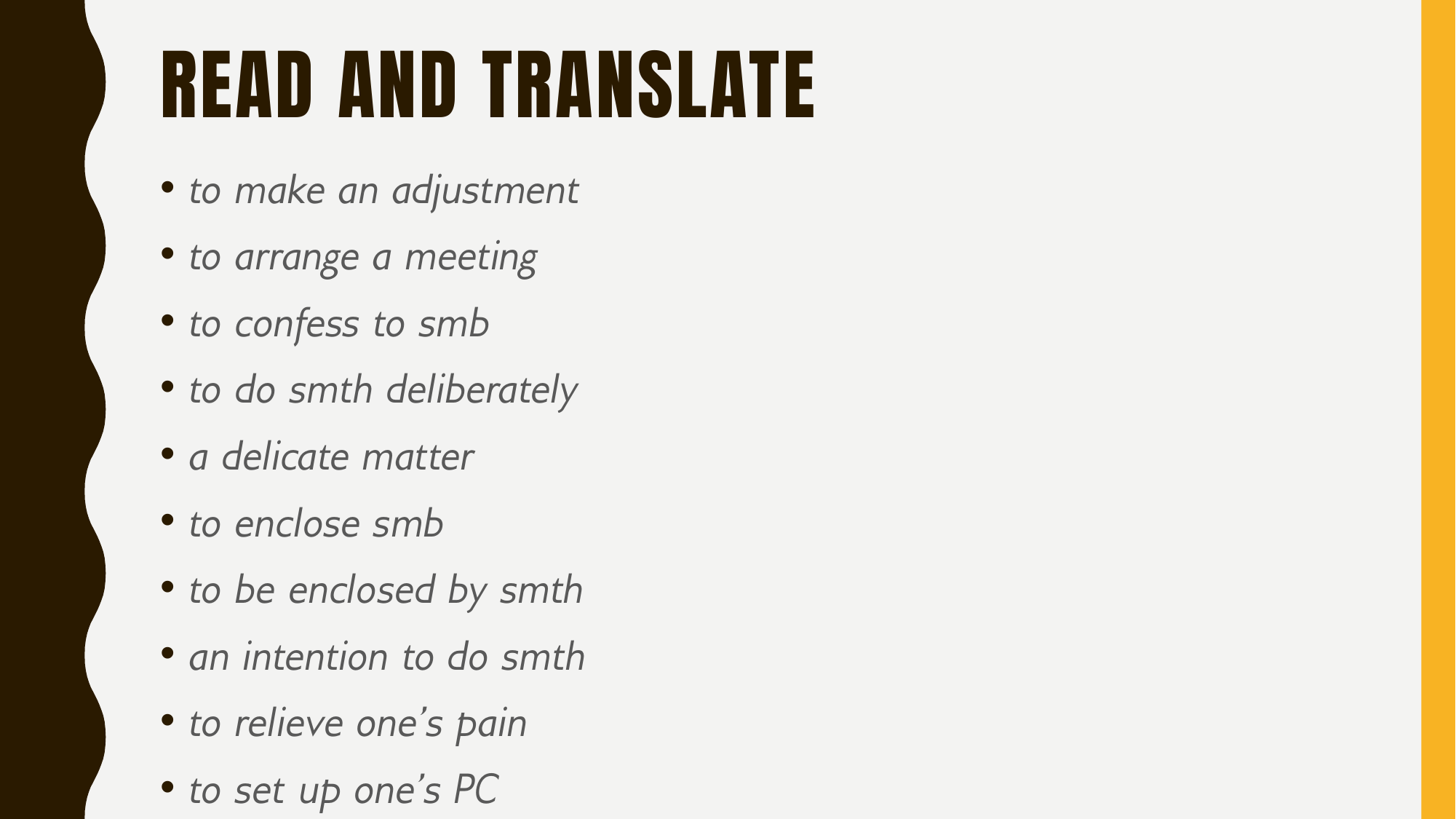

# Read and translate
to make an adjustment
to arrange a meeting
to confess to smb
to do smth deliberately
a delicate matter
to enclose smb
to be enclosed by smth
an intention to do smth
to relieve one’s pain
to set up one’s PC